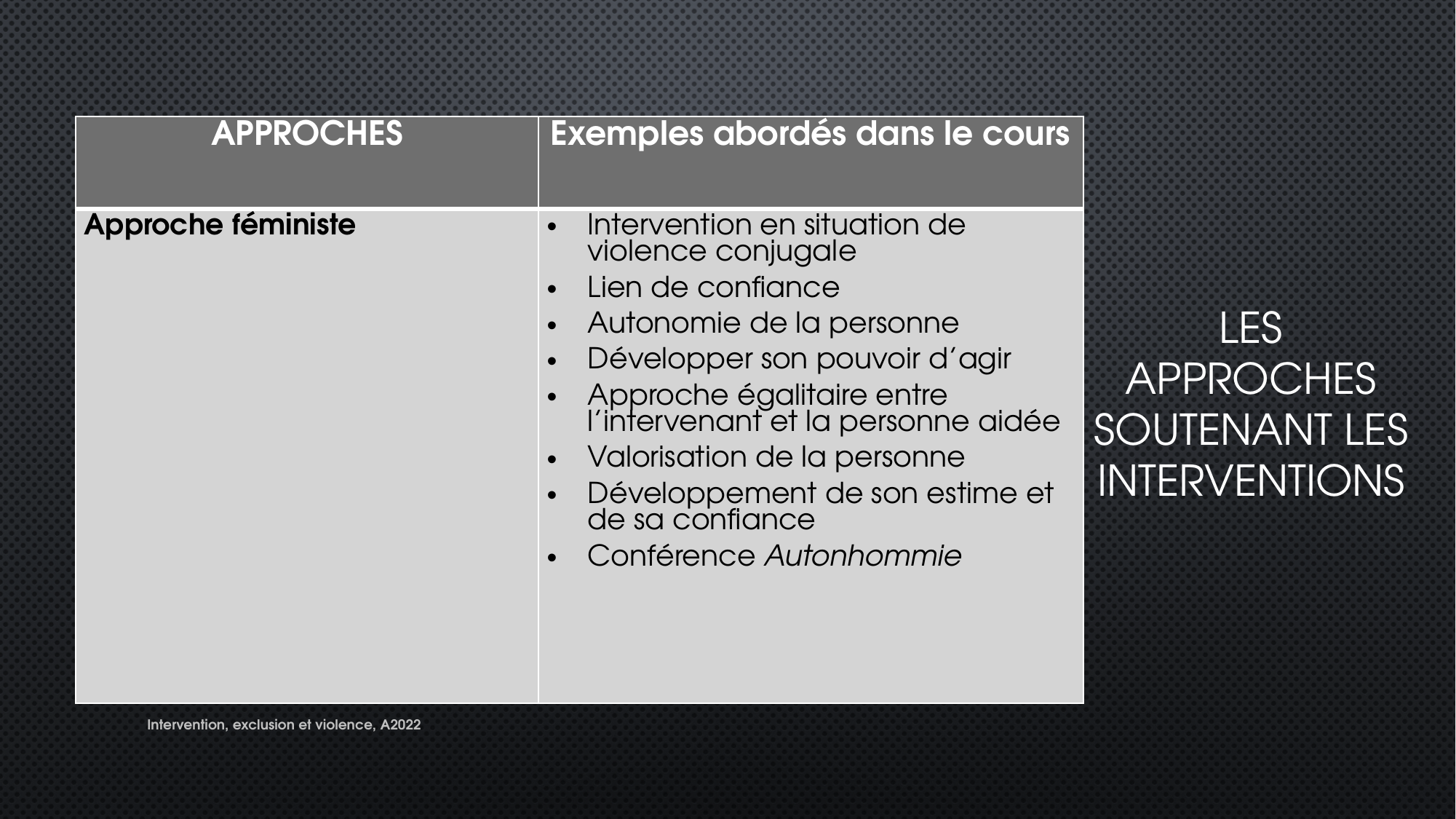

| APPROCHES | Exemples abordés dans le cours |
| --- | --- |
| Approche féministe | Intervention en situation de violence conjugale Lien de confiance Autonomie de la personne Développer son pouvoir d’agir Approche égalitaire entre l’intervenant et la personne aidée Valorisation de la personne Développement de son estime et de sa confiance Conférence Autonhommie |
# Les approches soutenant les interventions
Intervention, exclusion et violence, A2022